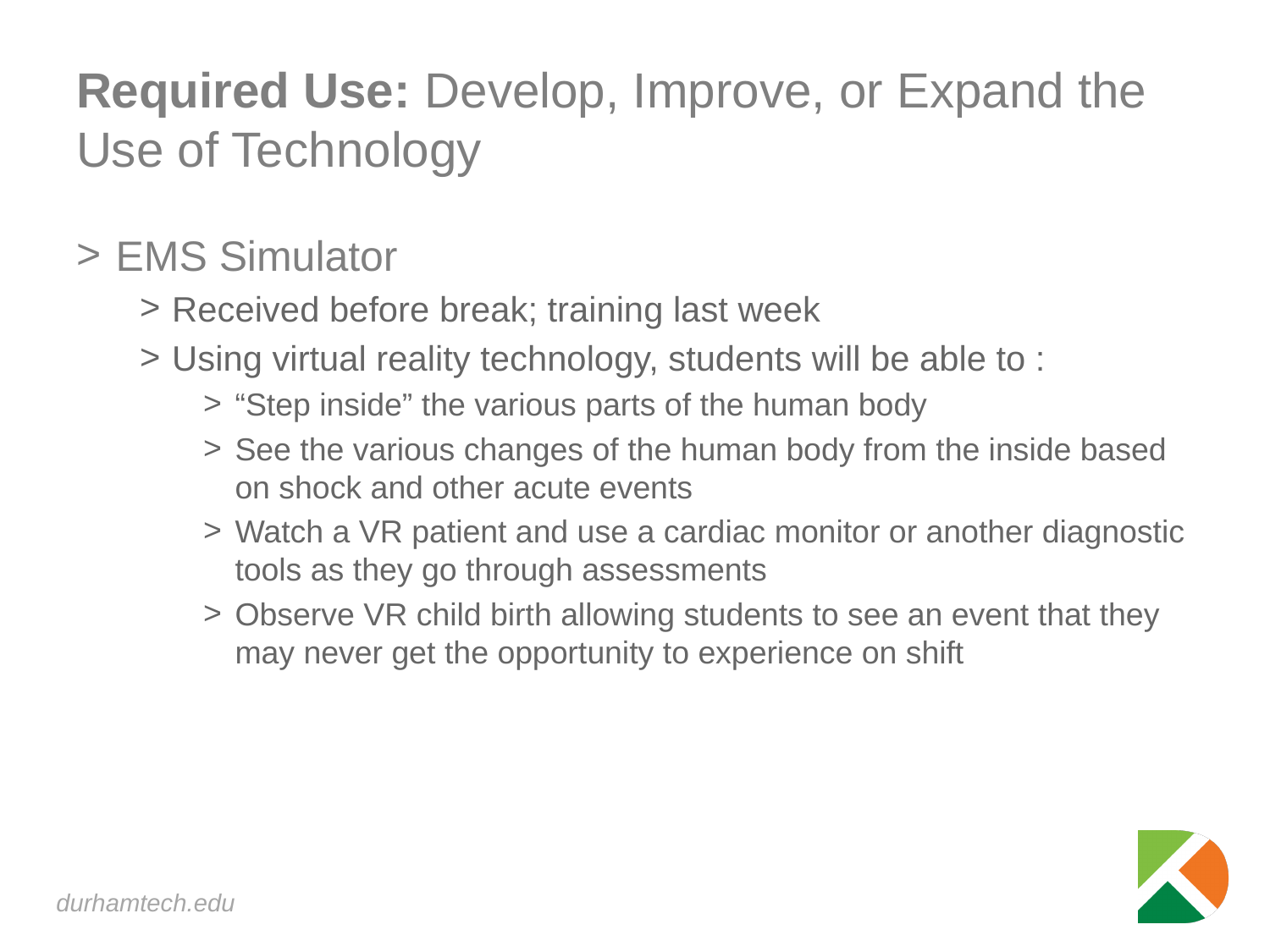

# Required Use: Develop, Improve, or Expand the Use of Technology
EMS Simulator
Received before break; training last week
Using virtual reality technology, students will be able to :
“Step inside” the various parts of the human body
See the various changes of the human body from the inside based on shock and other acute events
Watch a VR patient and use a cardiac monitor or another diagnostic tools as they go through assessments
Observe VR child birth allowing students to see an event that they may never get the opportunity to experience on shift